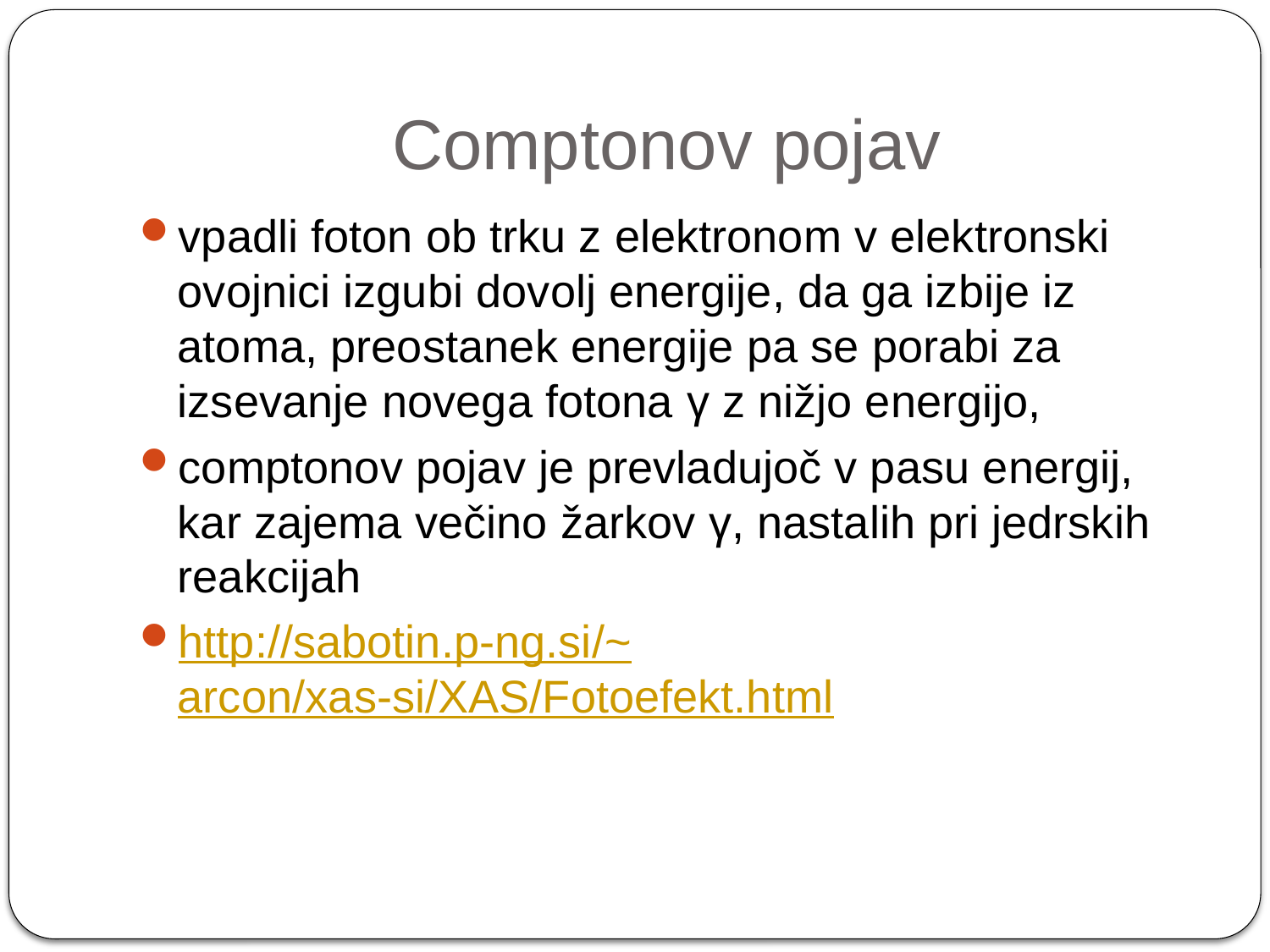

# Comptonov pojav
vpadli foton ob trku z elektronom v elektronski ovojnici izgubi dovolj energije, da ga izbije iz atoma, preostanek energije pa se porabi za izsevanje novega fotona γ z nižjo energijo,
comptonov pojav je prevladujoč v pasu energij, kar zajema večino žarkov γ, nastalih pri jedrskih reakcijah
http://sabotin.p-ng.si/~arcon/xas-si/XAS/Fotoefekt.html